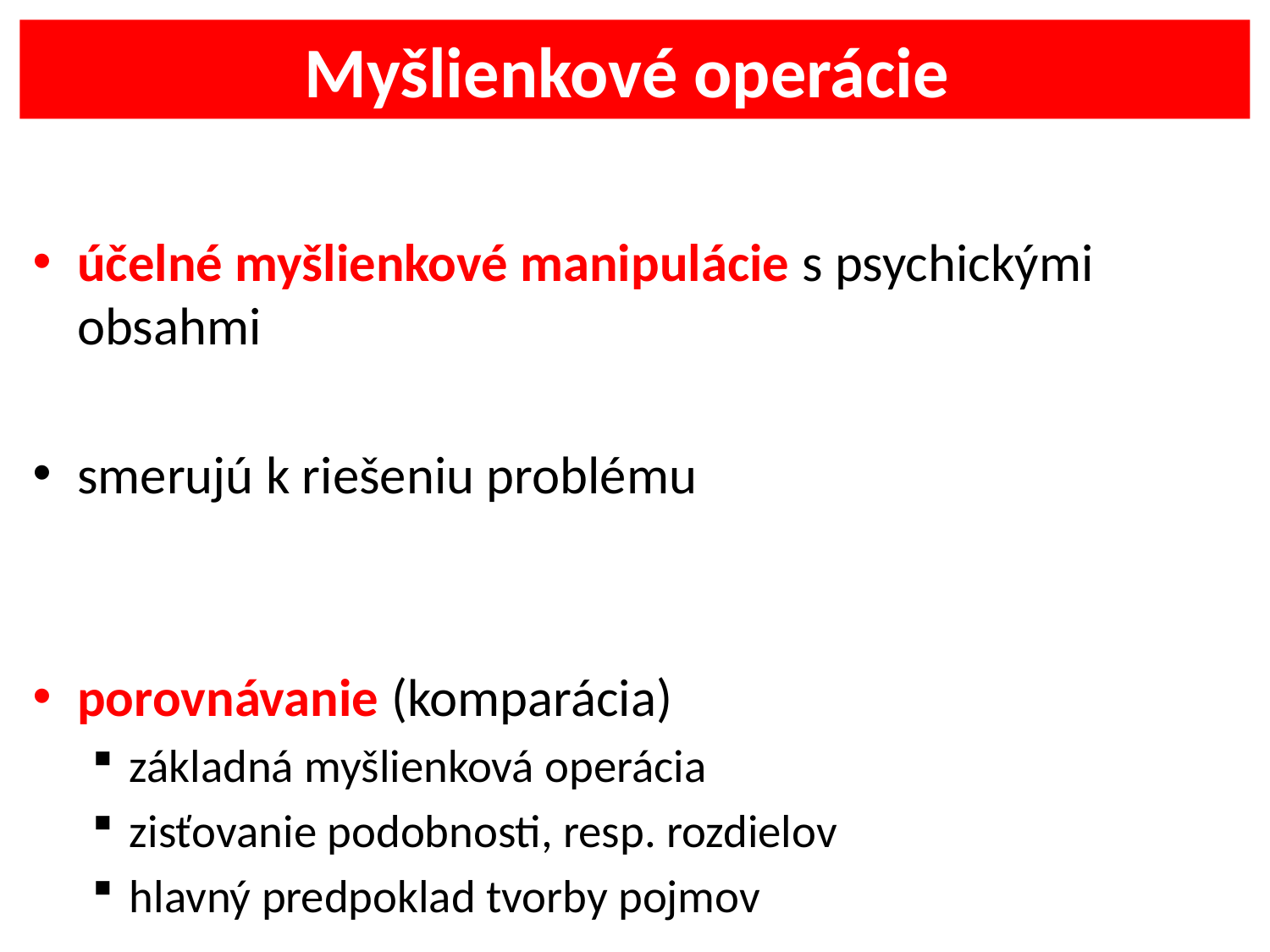

Myšlienkové operácie
účelné myšlienkové manipulácie s psychickými obsahmi

smerujú k riešeniu problému

porovnávanie (komparácia)
základná myšlienková operácia
zisťovanie podobnosti, resp. rozdielov
hlavný predpoklad tvorby pojmov